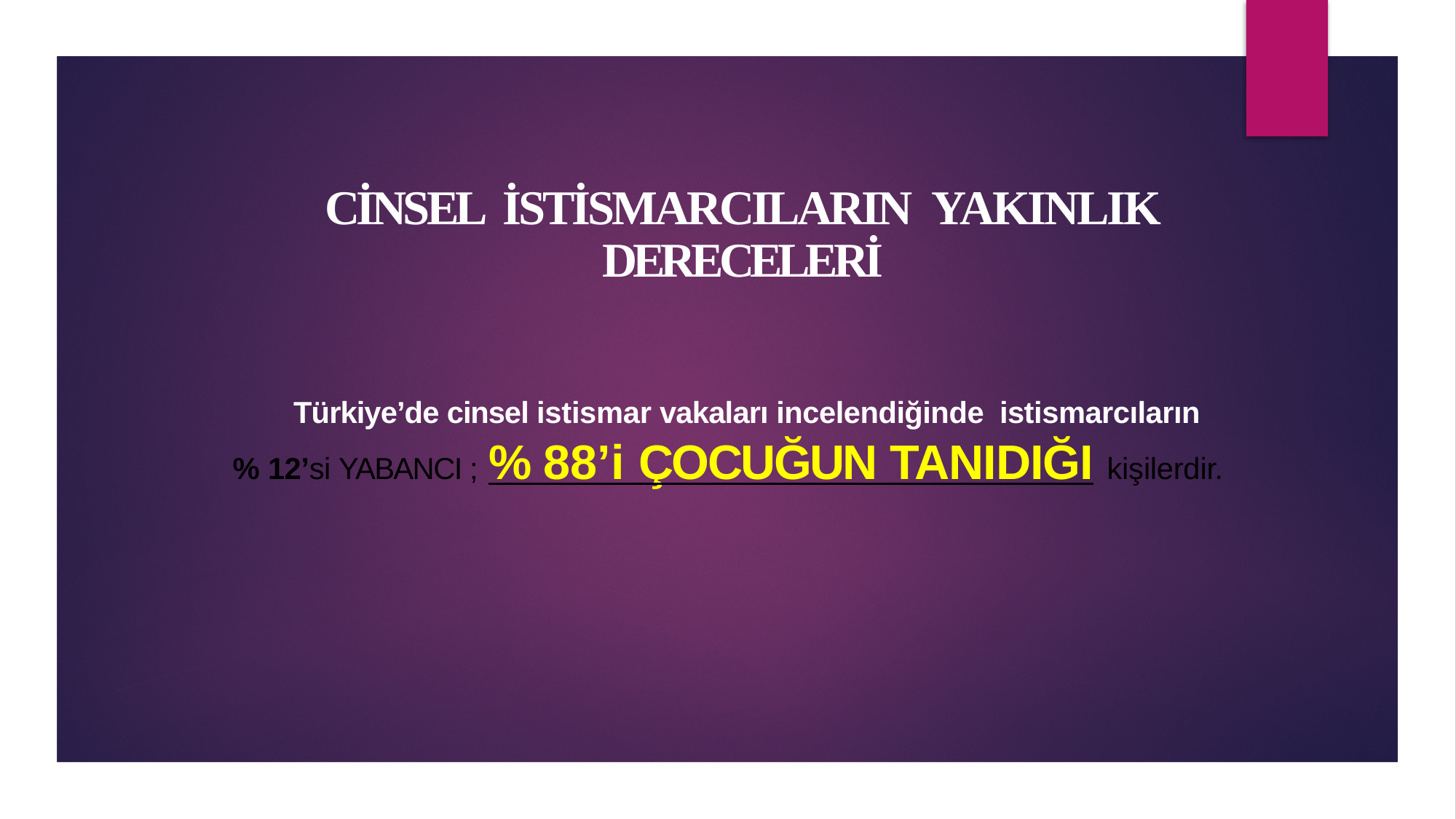

CİNSEL  İSTİSMARCILARIN  YAKINLIK  DERECELERİ

Türkiye’de cinsel istismar vakaları incelendiğinde  istismarcıların
% 12’si YABANCI ; % 88’i ÇOCUĞUN TANIDIĞI kişilerdir.